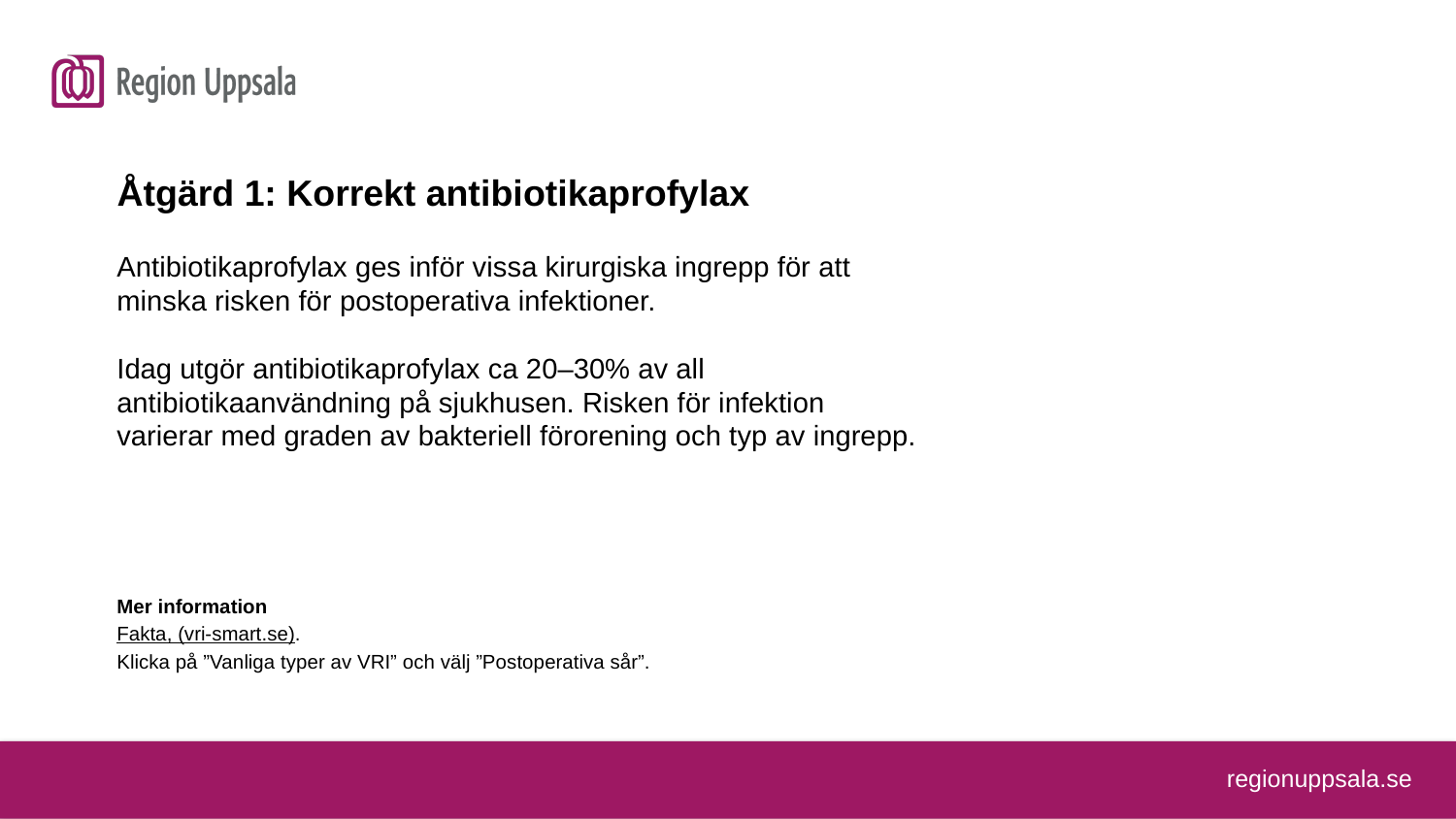

Åtgärd 1: Korrekt antibiotikaprofylax
Antibiotikaprofylax ges inför vissa kirurgiska ingrepp för att minska risken för postoperativa infektioner.

Idag utgör antibiotikaprofylax ca 20–30% av all antibiotikaanvändning på sjukhusen. Risken för infektion varierar med graden av bakteriell förorening och typ av ingrepp.
Mer information
Fakta, (vri-smart.se).
Klicka på ”Vanliga typer av VRI” och välj ”Postoperativa sår”.